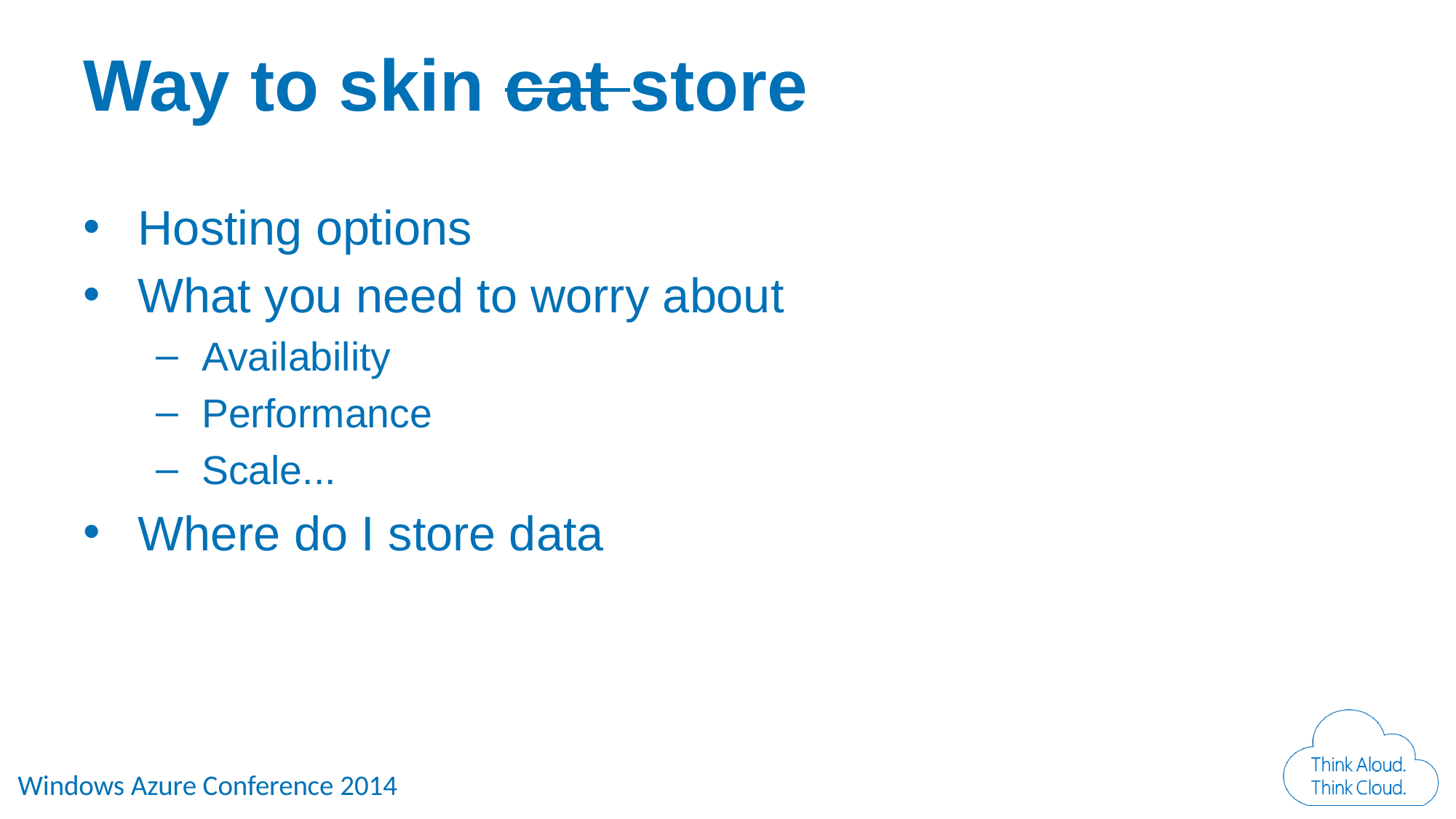

# Way to skin cat store
Hosting options
What you need to worry about
Availability
Performance
Scale...
Where do I store data